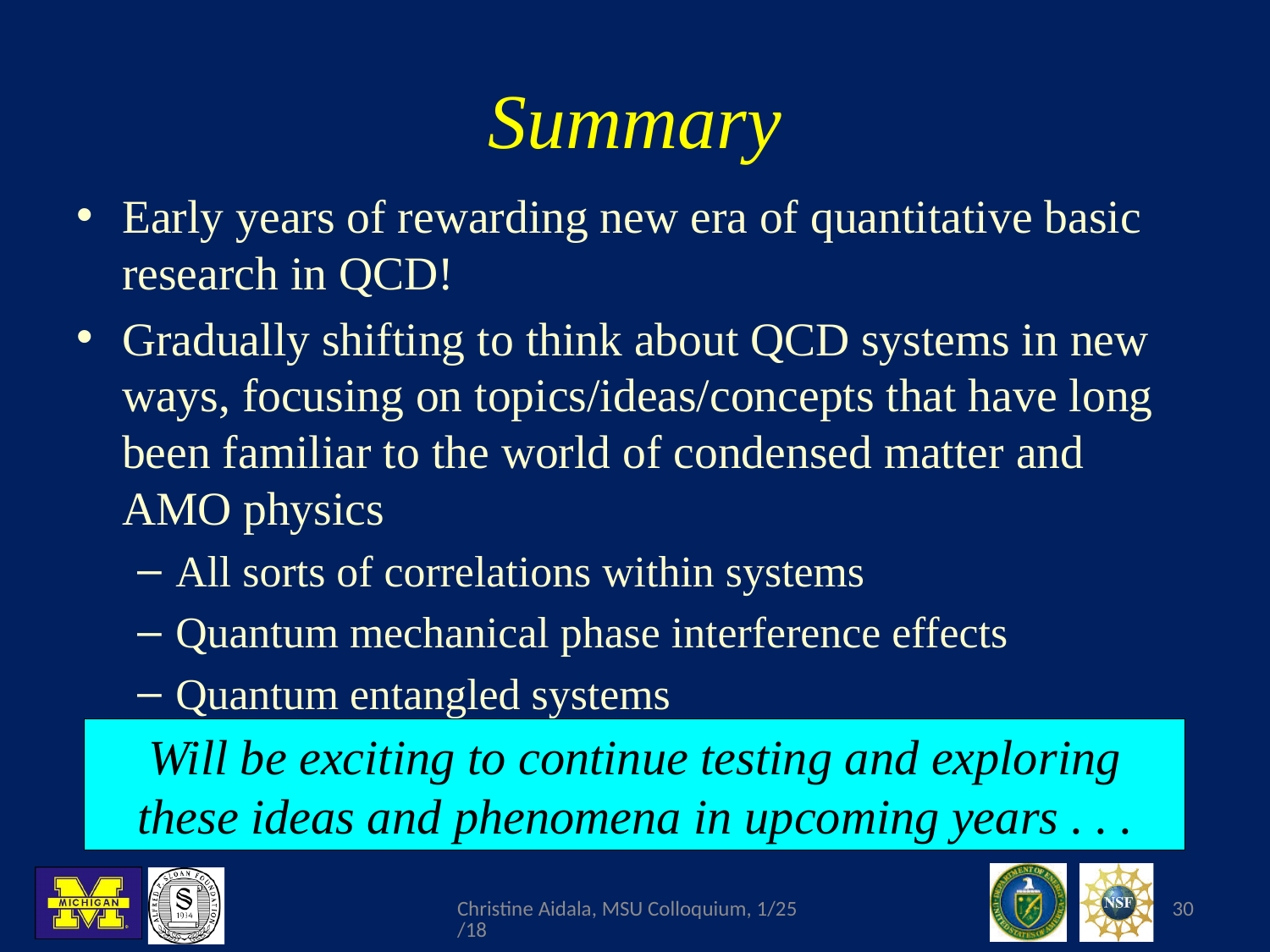

# Summary
Early years of rewarding new era of quantitative basic research in QCD!
Gradually shifting to think about QCD systems in new ways, focusing on topics/ideas/concepts that have long been familiar to the world of condensed matter and AMO physics
All sorts of correlations within systems
Quantum mechanical phase interference effects
Quantum entangled systems
Will be exciting to continue testing and exploring these ideas and phenomena in upcoming years . . .
Christine Aidala, MSU Colloquium, 1/25/18
30